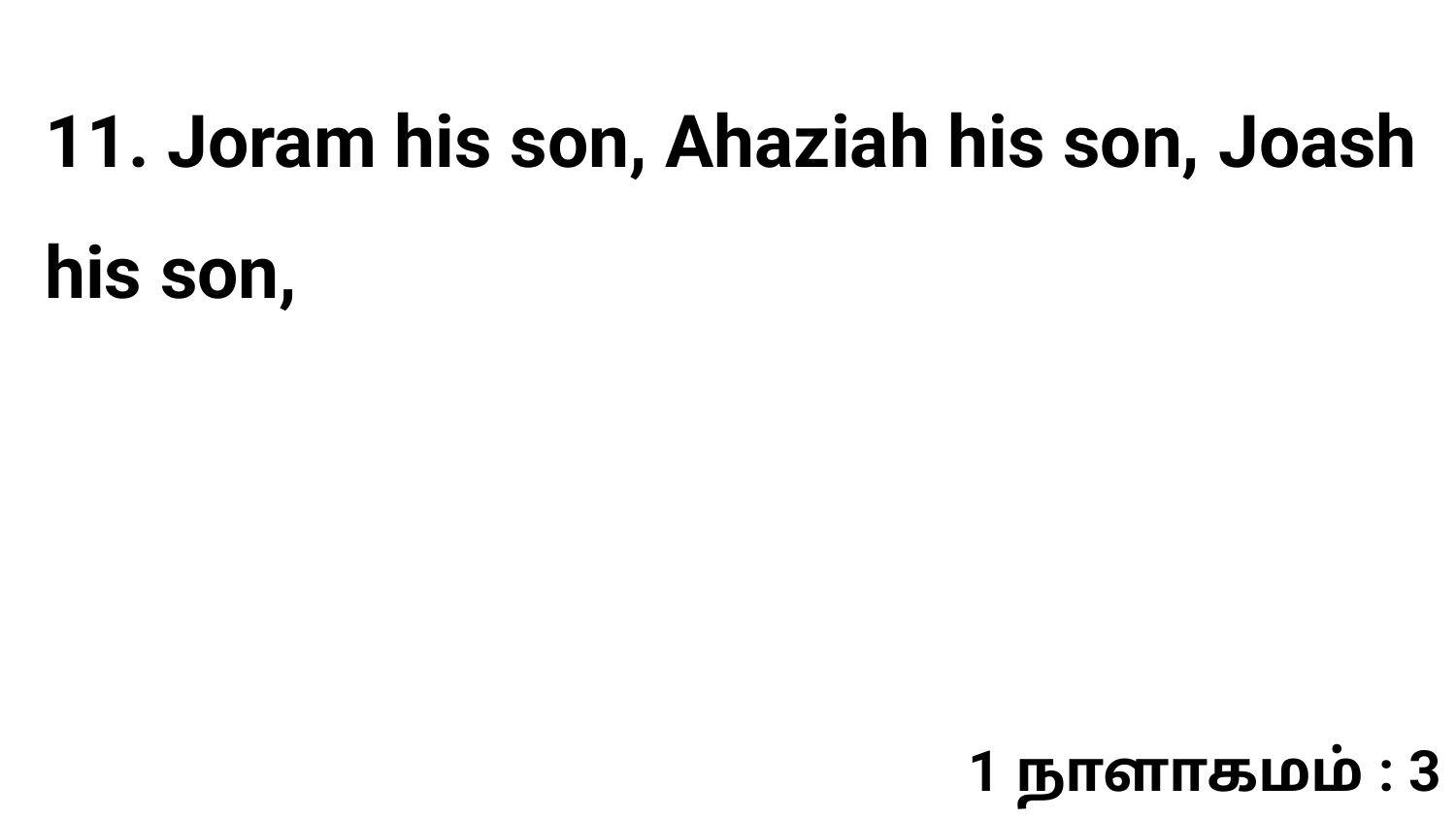

11. Joram his son, Ahaziah his son, Joash his son,
1 நாளாகமம் : 3